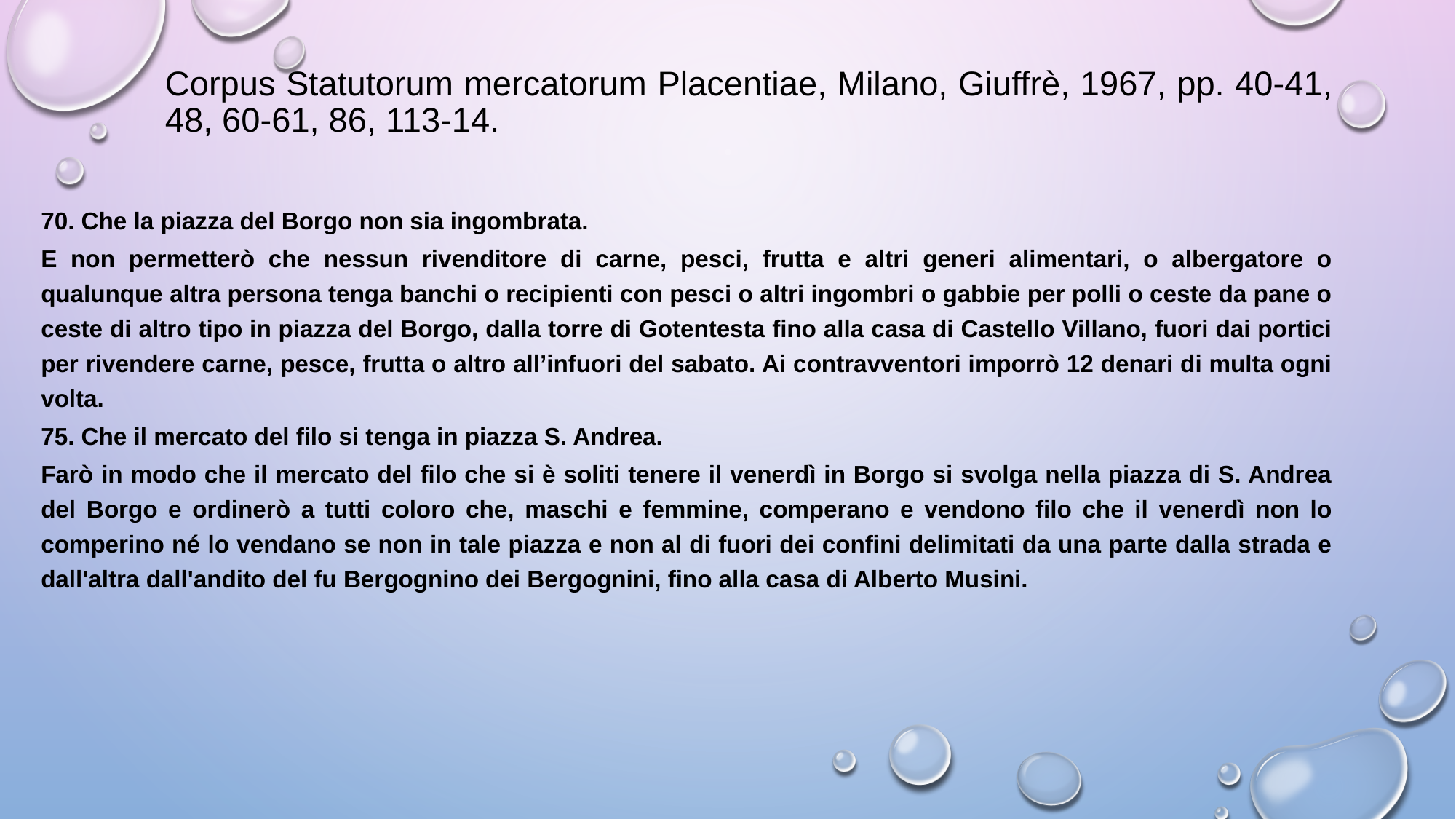

# Corpus Statutorum mercatorum Placentiae, Milano, Giuffrè, 1967, pp. 40-41, 48, 60-61, 86, 113-14.
70. Che la piazza del Borgo non sia ingombrata.
E non permetterò che nessun rivenditore di carne, pesci, frutta e altri generi alimentari, o albergatore o qualunque altra persona tenga banchi o recipienti con pesci o altri ingombri o gabbie per polli o ceste da pane o ceste di altro tipo in piazza del Borgo, dalla torre di Gotentesta fino alla casa di Castello Villano, fuori dai portici per rivendere carne, pesce, frutta o altro all’infuori del sabato. Ai contravventori imporrò 12 denari di multa ogni volta.
75. Che il mercato del filo si tenga in piazza S. Andrea.
Farò in modo che il mercato del filo che si è soliti tenere il venerdì in Borgo si svolga nella piazza di S. Andrea del Borgo e ordinerò a tutti coloro che, maschi e femmine, comperano e vendono filo che il venerdì non lo comperino né lo vendano se non in tale piazza e non al di fuori dei confini delimitati da una parte dalla strada e dall'altra dall'andito del fu Bergognino dei Bergognini, fino alla casa di Alberto Musini.